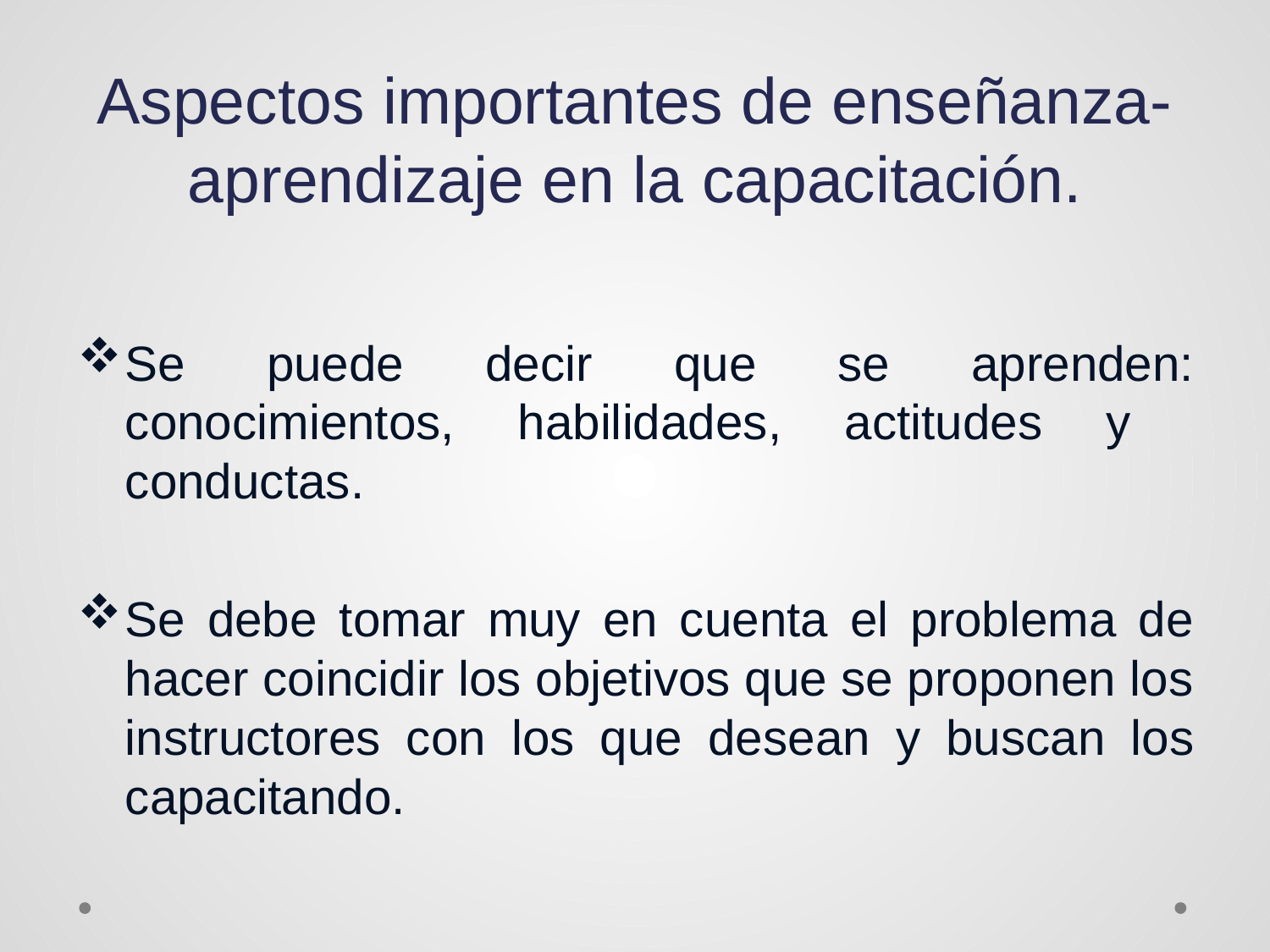

# Aspectos importantes de enseñanza-aprendizaje en la capacitación.

Se puede decir que se aprenden: conocimientos, habilidades, actitudes y  conductas.

Se debe tomar muy en cuenta el problema de hacer coincidir los objetivos que se proponen los instructores con los que desean y buscan los capacitando.